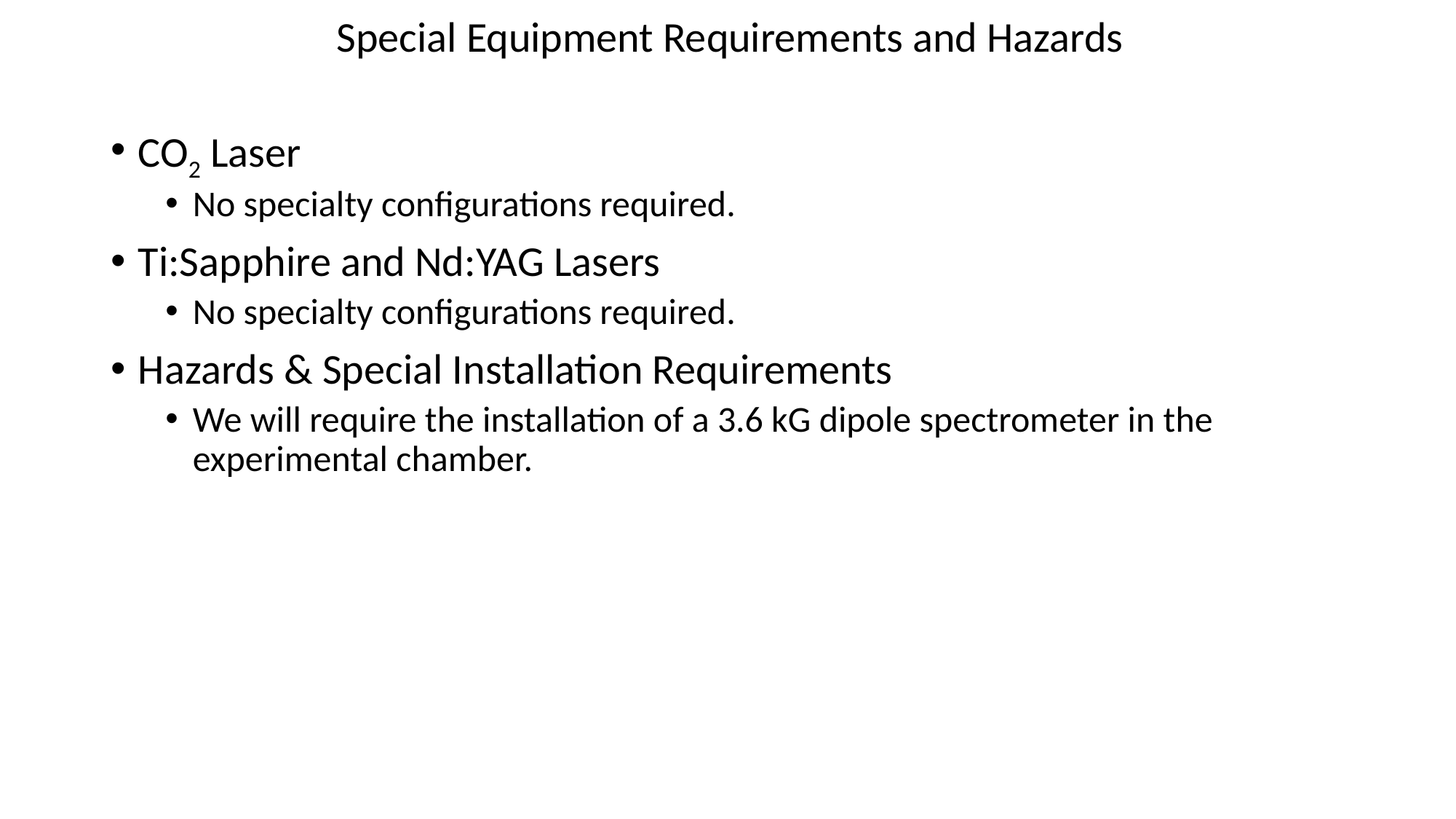

# Special Equipment Requirements and Hazards
CO2 Laser
No specialty configurations required.
Ti:Sapphire and Nd:YAG Lasers
No specialty configurations required.
Hazards & Special Installation Requirements
We will require the installation of a 3.6 kG dipole spectrometer in the experimental chamber.